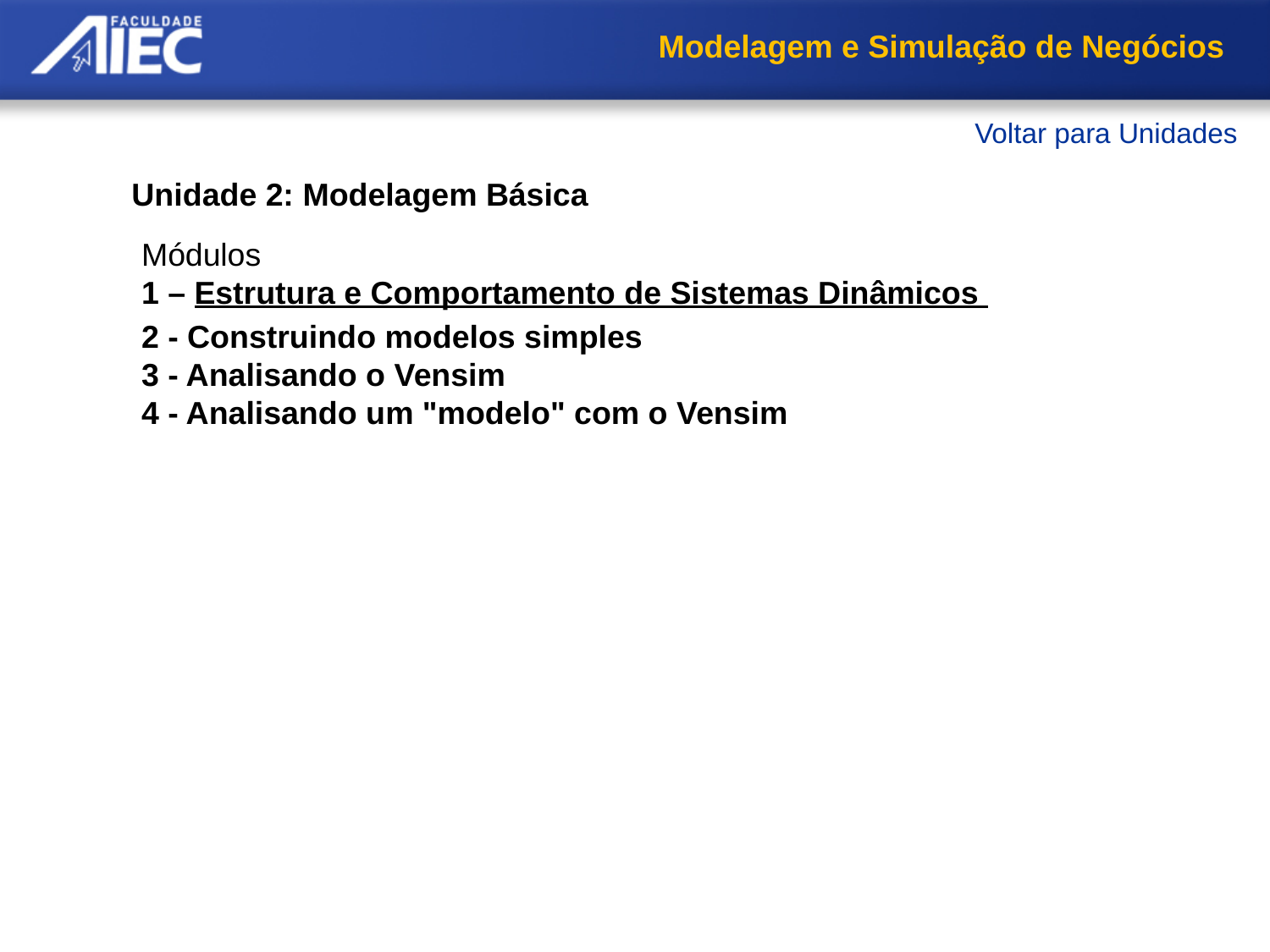

Modelagem e Simulação de Negócios
Voltar para Unidades
Unidade 2: Modelagem Básica
Módulos
1 – Estrutura e Comportamento de Sistemas Dinâmicos
Modos Fundamentais de Comportamento Dinâmico
Crescimento Exponencial
A busca de um objetivo
Oscilação
Interações dos modos fundamentais
Crescimento em forma de S
Crescimento em forma de S com oscilação
Crescimento e Colapso
Equilíbrio
Variação randômica
Resumo
2 - Construindo modelos simples
3 - Analisando o Vensim
4 - Analisando um "modelo" com o Vensim